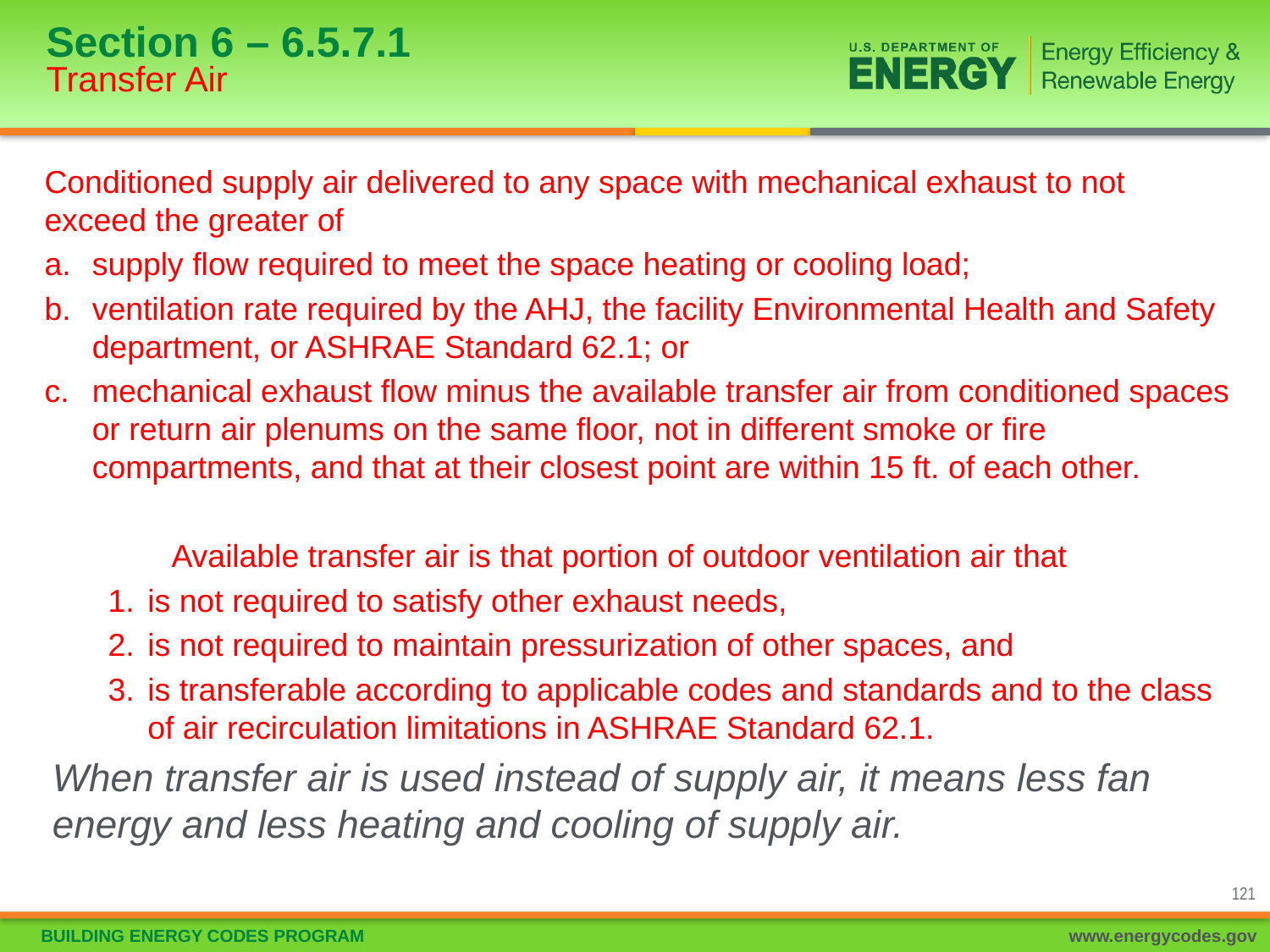

# Section 6 – 6.5.7.1 Transfer Air
Conditioned supply air delivered to any space with mechanical exhaust to not exceed the greater of
supply flow required to meet the space heating or cooling load;
ventilation rate required by the AHJ, the facility Environmental Health and Safety department, or ASHRAE Standard 62.1; or
mechanical exhaust flow minus the available transfer air from conditioned spaces or return air plenums on the same floor, not in different smoke or fire compartments, and that at their closest point are within 15 ft. of each other.

	Available transfer air is that portion of outdoor ventilation air that
is not required to satisfy other exhaust needs,
is not required to maintain pressurization of other spaces, and
is transferable according to applicable codes and standards and to the class of air recirculation limitations in ASHRAE Standard 62.1.
When transfer air is used instead of supply air, it means less fan energy and less heating and cooling of supply air.